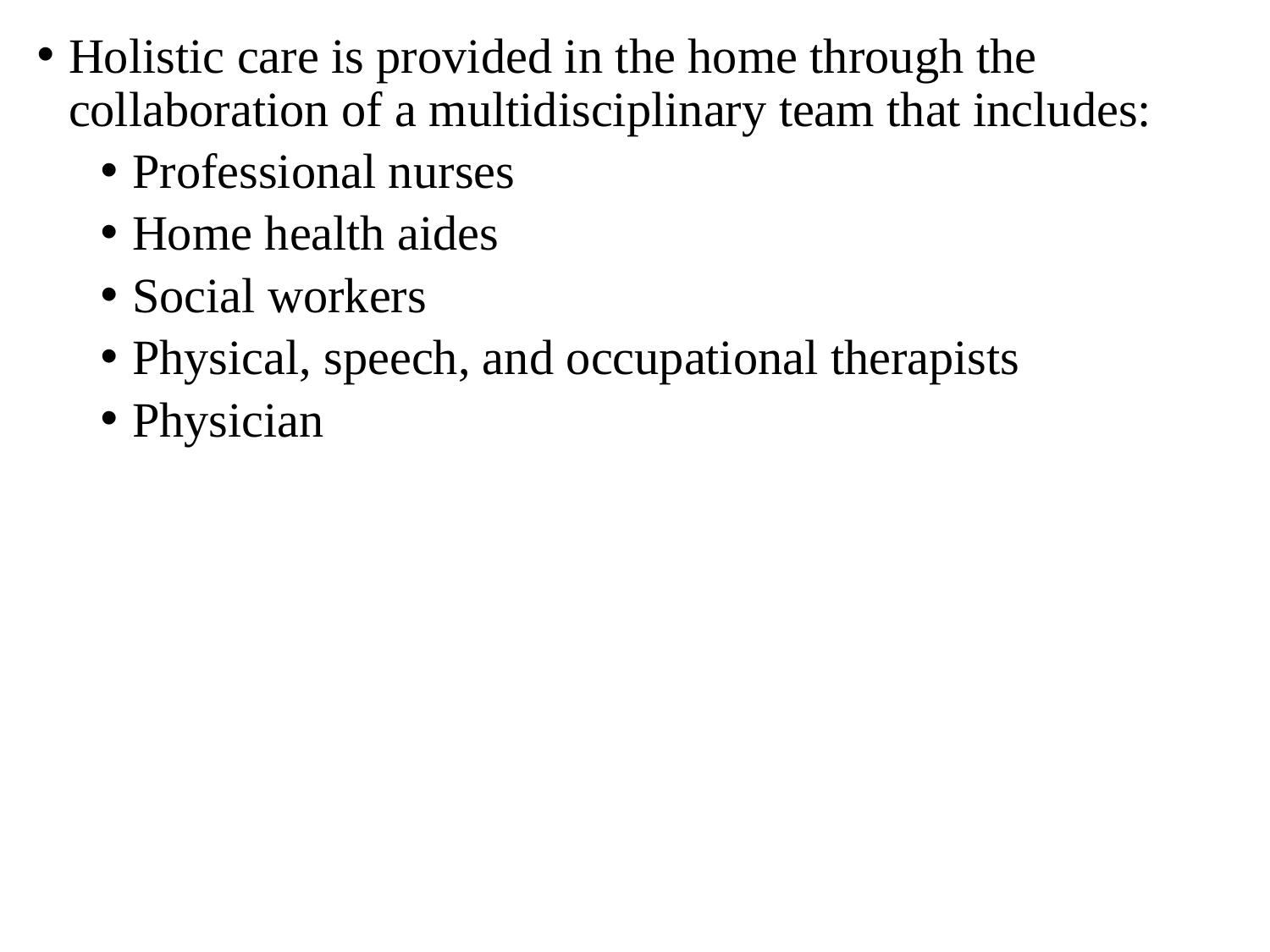

Holistic care is provided in the home through the collaboration of a multidisciplinary team that includes:
Professional nurses
Home health aides
Social workers
Physical, speech, and occupational therapists
Physician

#